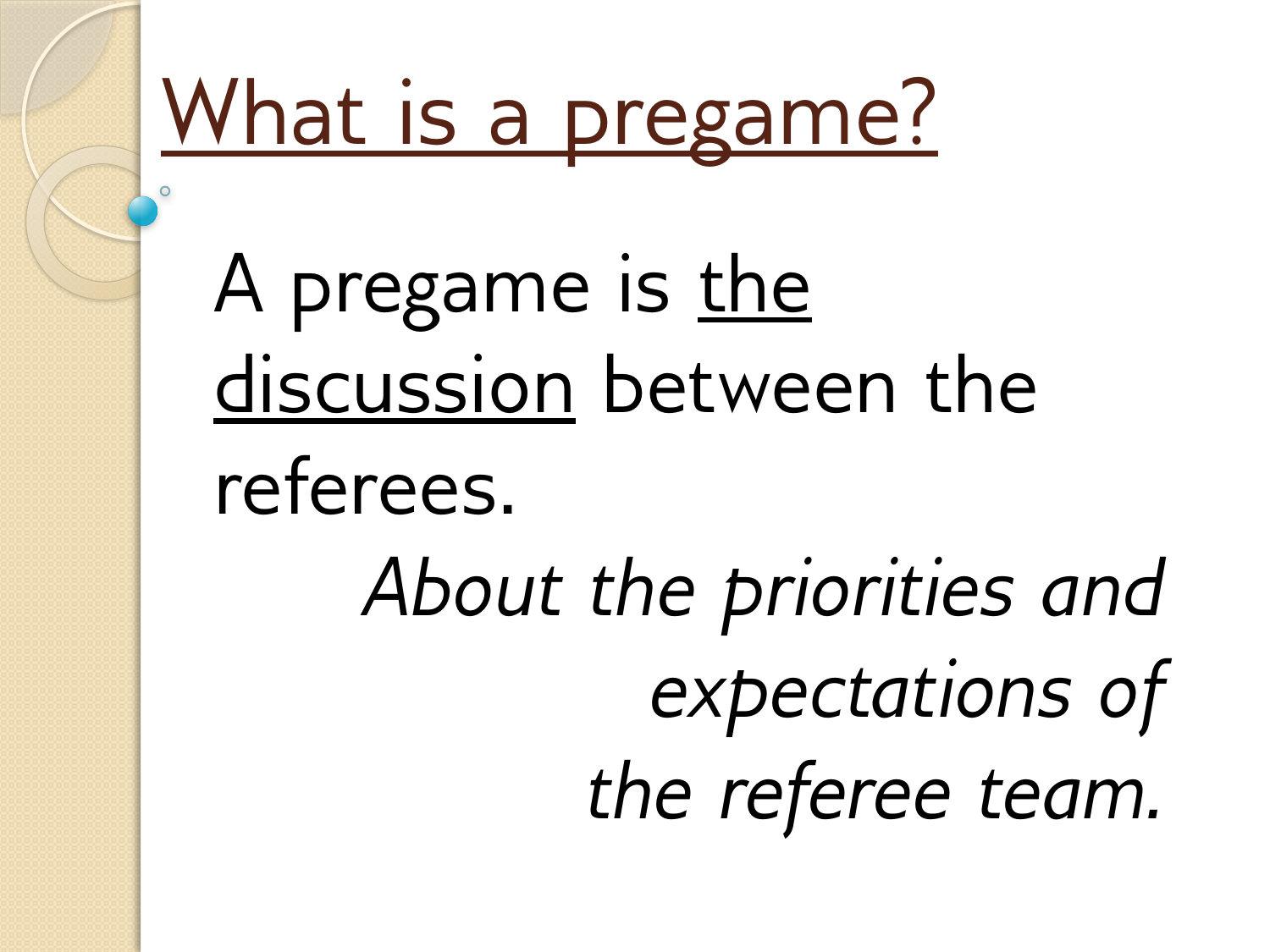

# What is a pregame?

A pregame is the discussion between the referees.
About the priorities and expectations of
 the referee team.